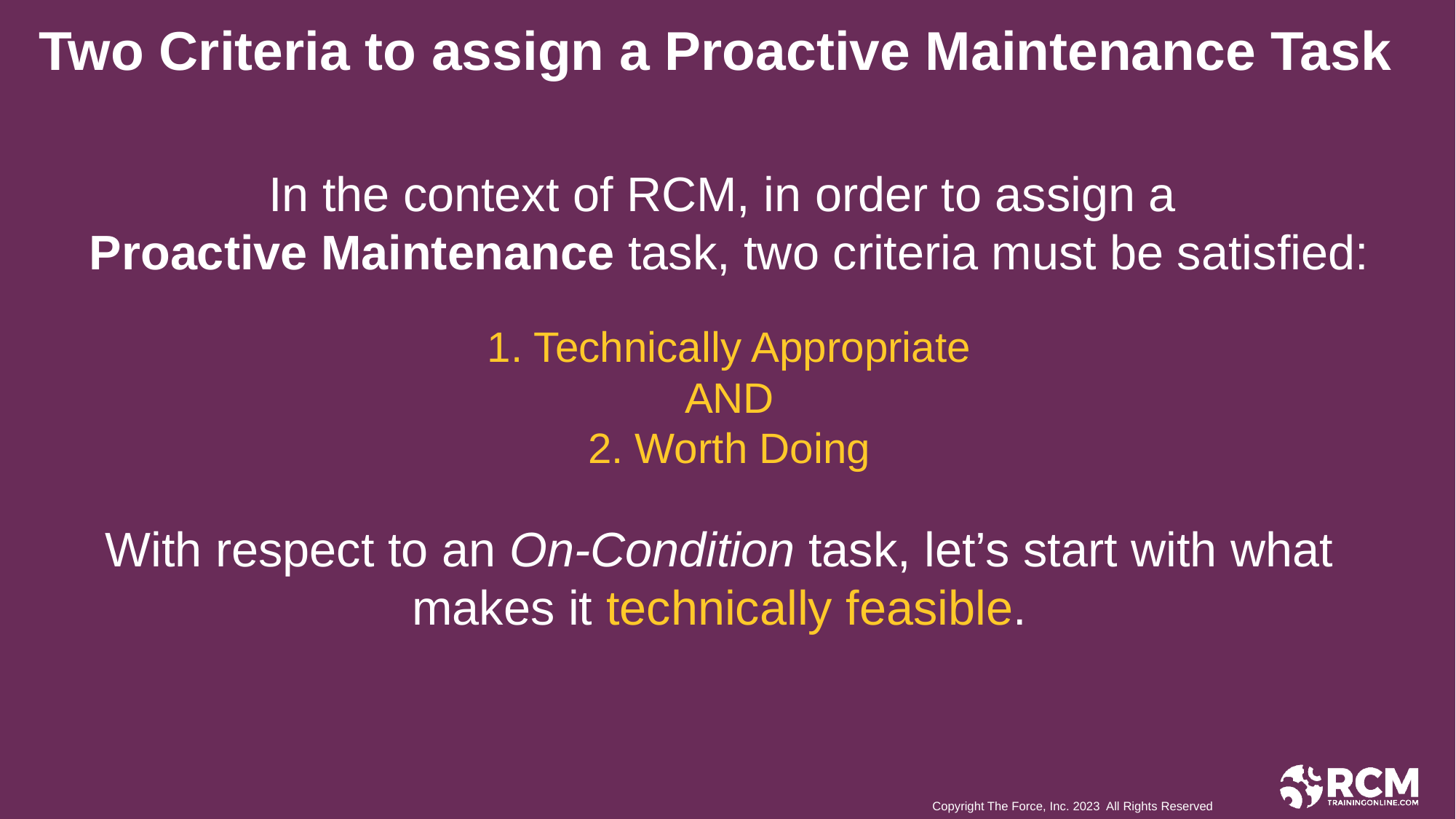

Two Criteria to assign a Proactive Maintenance Task
In the context of RCM, in order to assign a
Proactive Maintenance task, two criteria must be satisfied:
1. Technically Appropriate
AND
2. Worth Doing
With respect to an On-Condition task, let’s start with what makes it technically feasible.